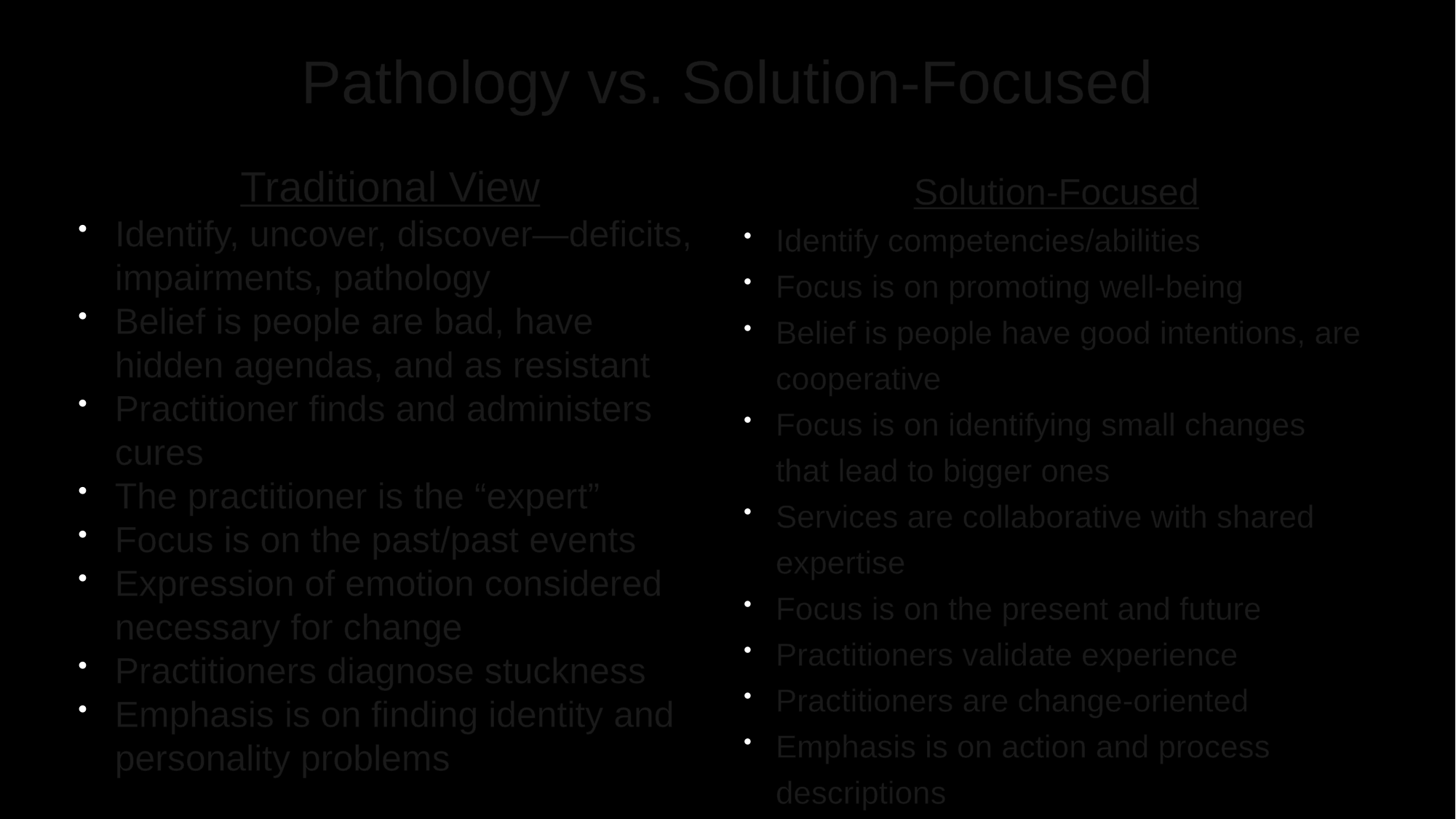

# Pathology vs. Solution-Focused
Traditional View
Identify, uncover, discover—deficits, impairments, pathology
Belief is people are bad, have hidden agendas, and as resistant
Practitioner finds and administers cures
The practitioner is the “expert”
Focus is on the past/past events
Expression of emotion considered necessary for change
Practitioners diagnose stuckness
Emphasis is on finding identity and personality problems
Solution-Focused
Identify competencies/abilities
Focus is on promoting well-being
Belief is people have good intentions, are cooperative
Focus is on identifying small changes that lead to bigger ones
Services are collaborative with shared expertise
Focus is on the present and future
Practitioners validate experience
Practitioners are change-oriented
Emphasis is on action and process descriptions